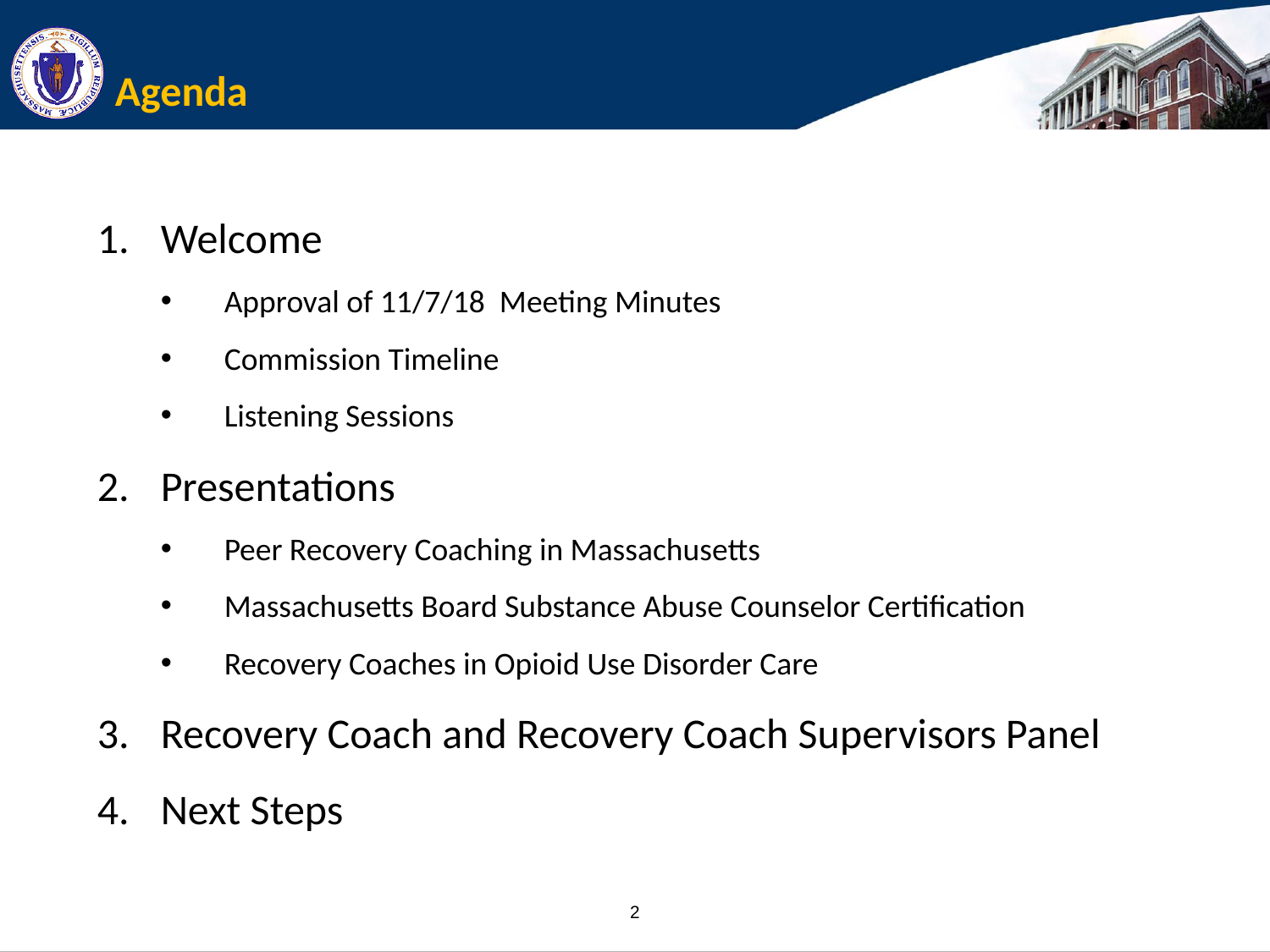

# Agenda
Welcome
Approval of 11/7/18  Meeting Minutes
Commission Timeline
Listening Sessions
Presentations
Peer Recovery Coaching in Massachusetts
Massachusetts Board Substance Abuse Counselor Certification
Recovery Coaches in Opioid Use Disorder Care
Recovery Coach and Recovery Coach Supervisors Panel
Next Steps